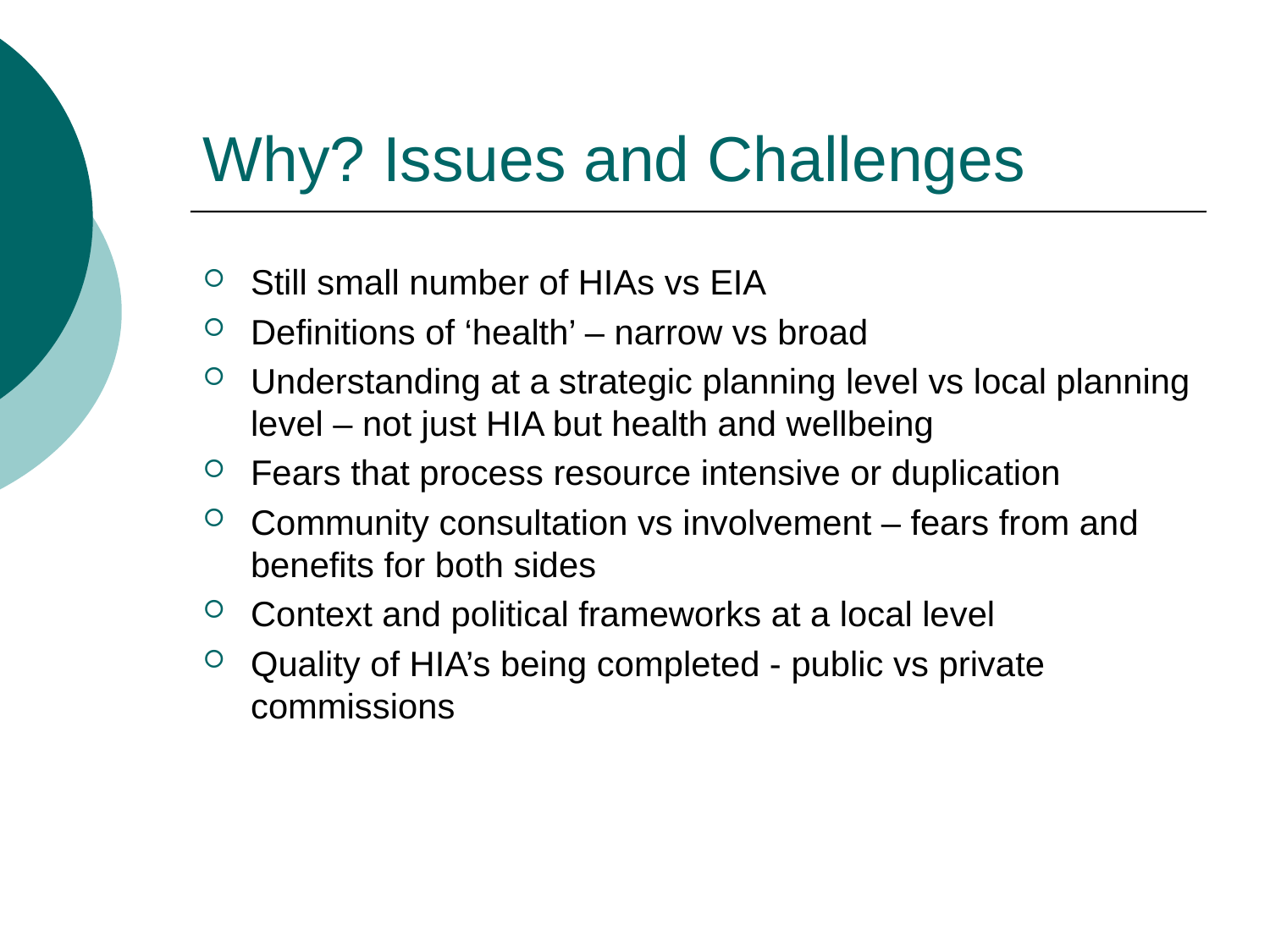

# Why? Issues and Challenges
Still small number of HIAs vs EIA
Definitions of ‘health’ – narrow vs broad
Understanding at a strategic planning level vs local planning level – not just HIA but health and wellbeing
Fears that process resource intensive or duplication
Community consultation vs involvement – fears from and benefits for both sides
Context and political frameworks at a local level
Quality of HIA’s being completed - public vs private commissions